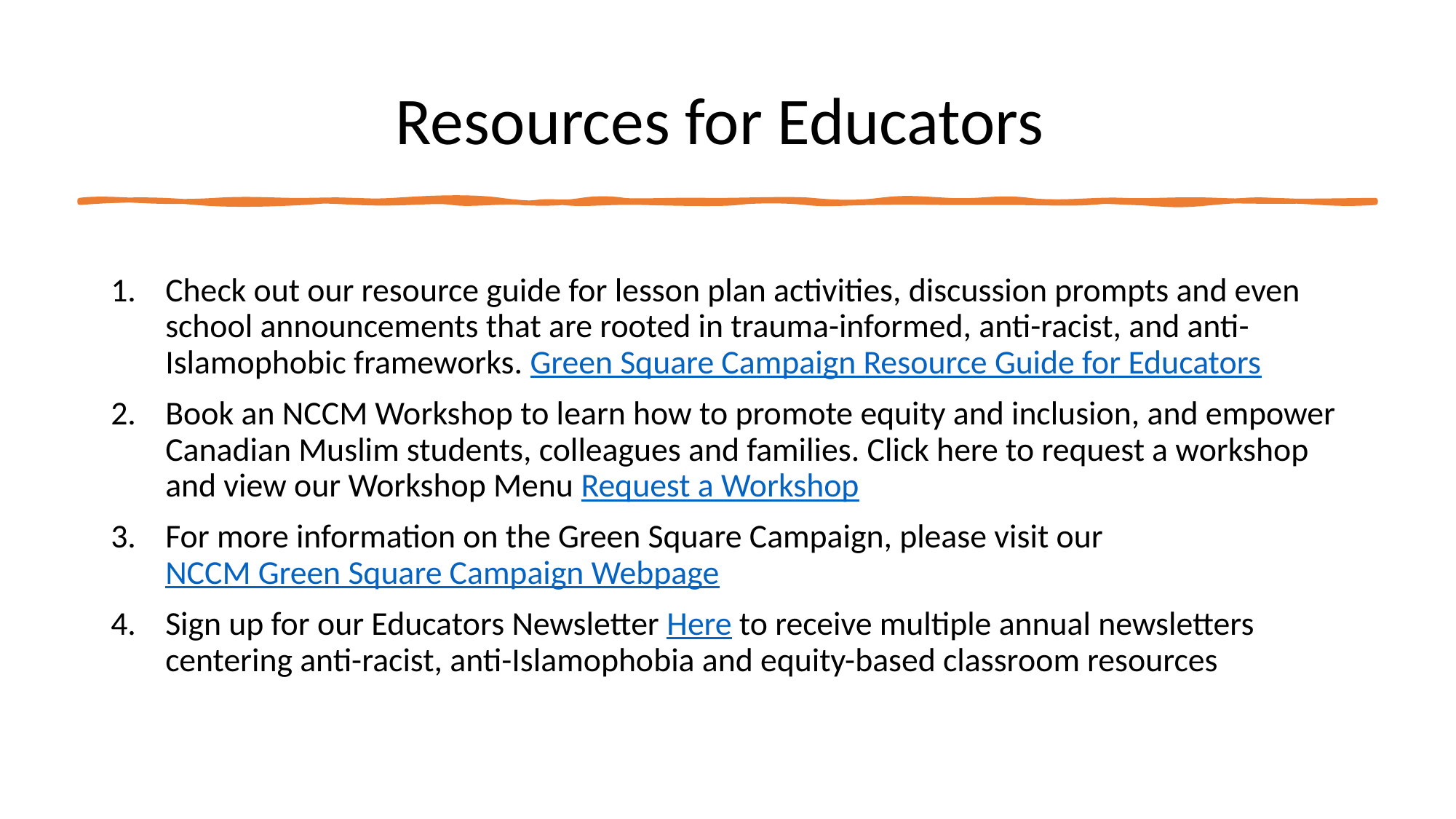

# Resources for Educators

Check out our resource guide for lesson plan activities, discussion prompts and even school announcements that are rooted in trauma-informed, anti-racist, and anti-Islamophobic frameworks. Green Square Campaign Resource Guide for Educators
Book an NCCM Workshop to learn how to promote equity and inclusion, and empower Canadian Muslim students, colleagues and families. Click here to request a workshop and view our Workshop Menu Request a Workshop
For more information on the Green Square Campaign, please visit our NCCM Green Square Campaign Webpage
Sign up for our Educators Newsletter Here to receive multiple annual newsletters centering anti-racist, anti-Islamophobia and equity-based classroom resources